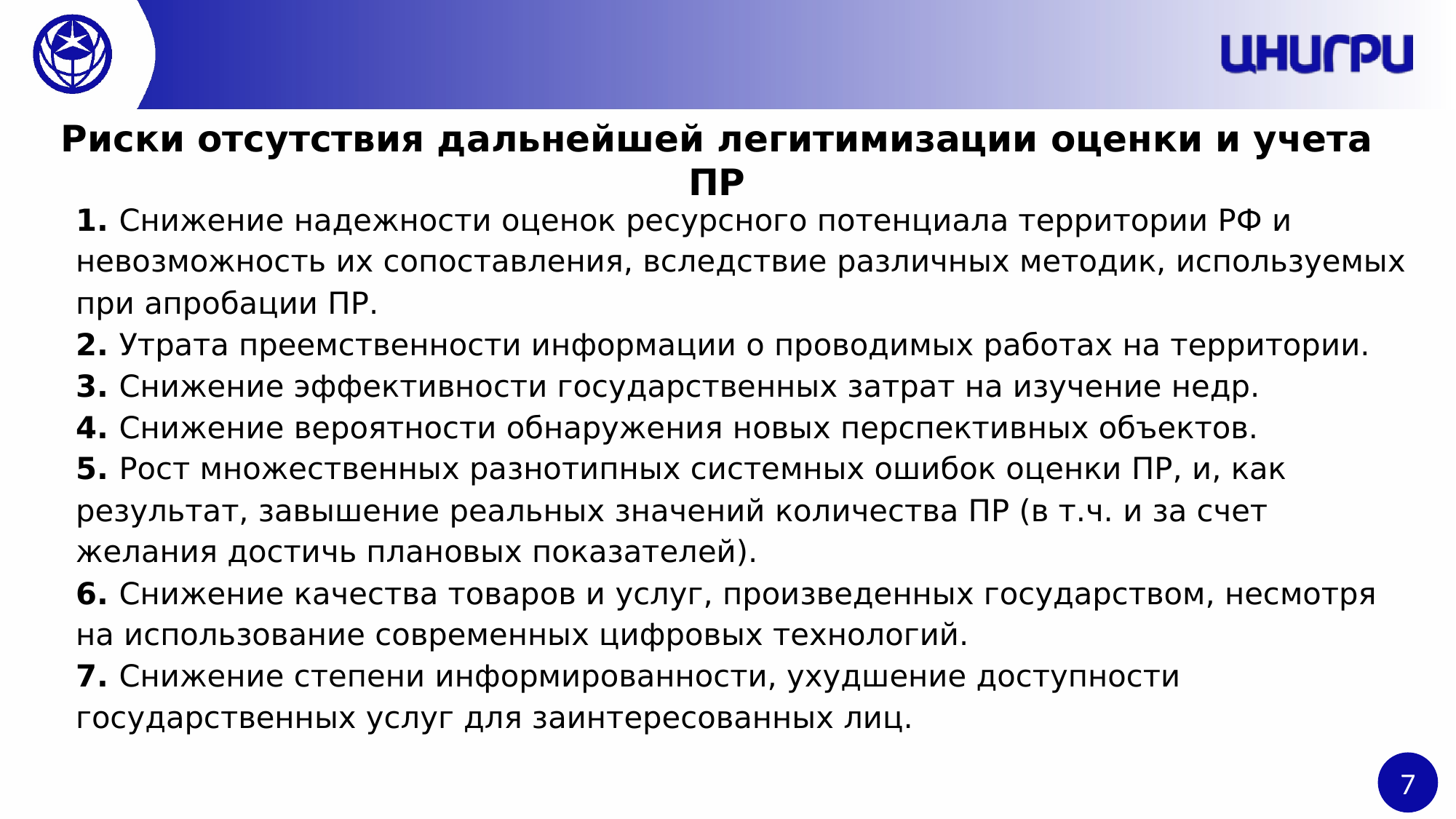

Риски отсутствия дальнейшей легитимизации оценки и учета ПР
1. Снижение надежности оценок ресурсного потенциала территории РФ и невозможность их сопоставления, вследствие различных методик, используемых при апробации ПР.
2. Утрата преемственности информации о проводимых работах на территории.
3. Снижение эффективности государственных затрат на изучение недр.
4. Снижение вероятности обнаружения новых перспективных объектов.
5. Рост множественных разнотипных системных ошибок оценки ПР, и, как результат, завышение реальных значений количества ПР (в т.ч. и за счет желания достичь плановых показателей).
6. Снижение качества товаров и услуг, произведенных государством, несмотря на использование современных цифровых технологий.
7. Снижение степени информированности, ухудшение доступности государственных услуг для заинтересованных лиц.

7